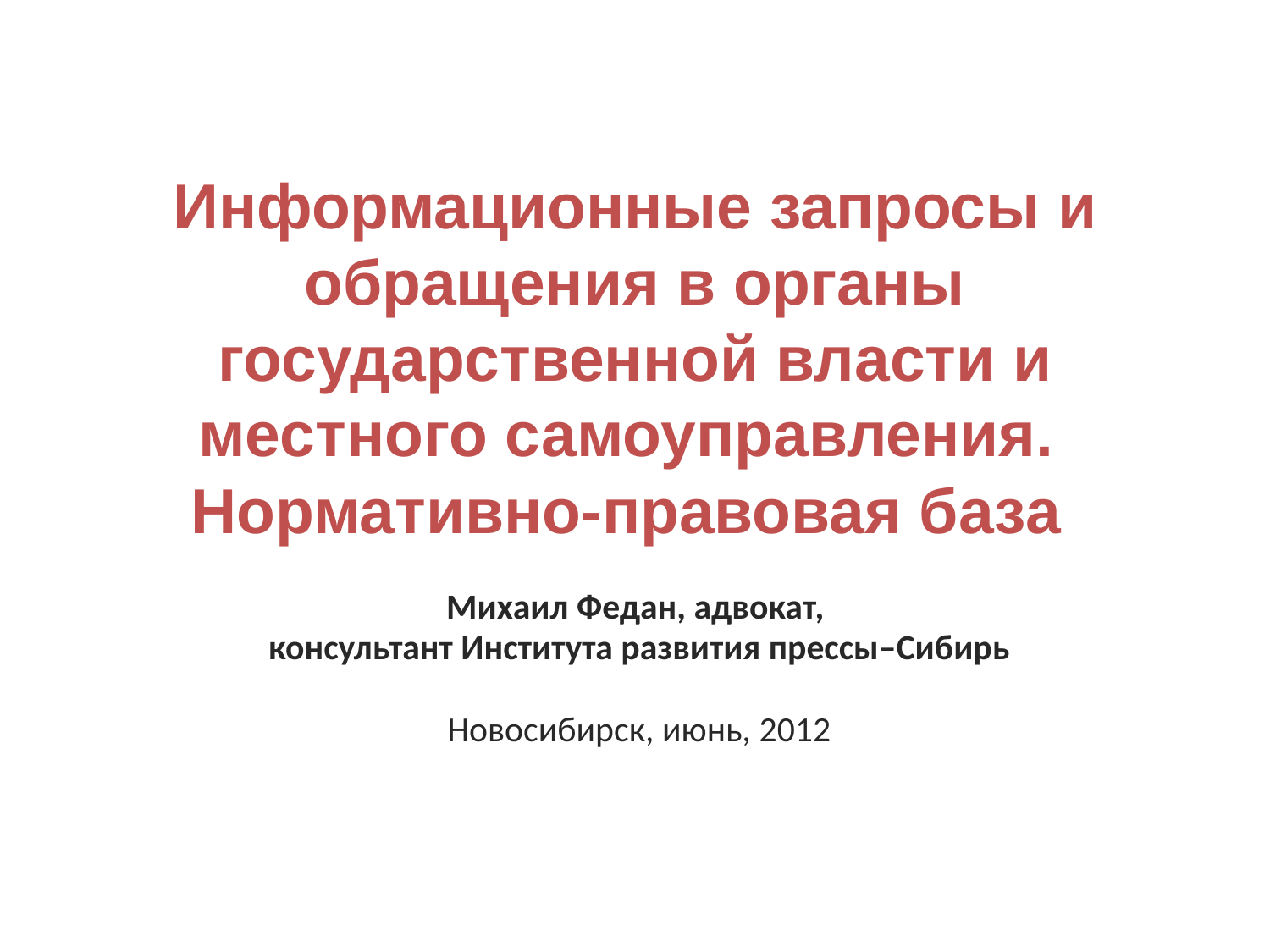

# Информационные запросы и обращения в органы государственной власти и местного самоуправления. Нормативно-правовая база

Михаил Федан, адвокат,
консультант Института развития прессы–Сибирь

Новосибирск, июнь, 2012